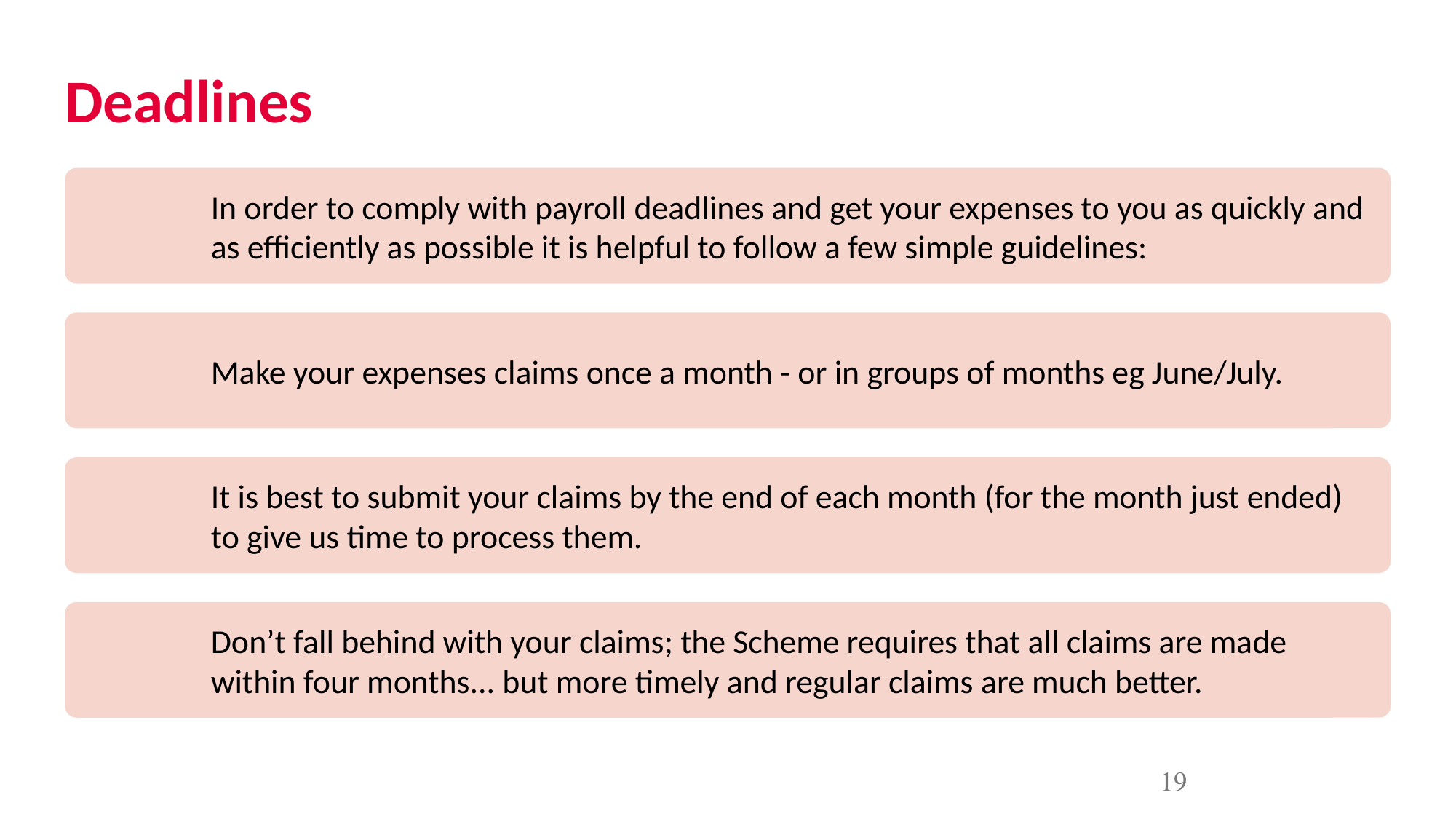

# Deadlines
In order to comply with payroll deadlines and get your expenses to you as quickly and as efficiently as possible it is helpful to follow a few simple guidelines:
Make your expenses claims once a month - or in groups of months eg June/July.
It is best to submit your claims by the end of each month (for the month just ended) to give us time to process them.
Don’t fall behind with your claims; the Scheme requires that all claims are made within four months... but more timely and regular claims are much better.
19